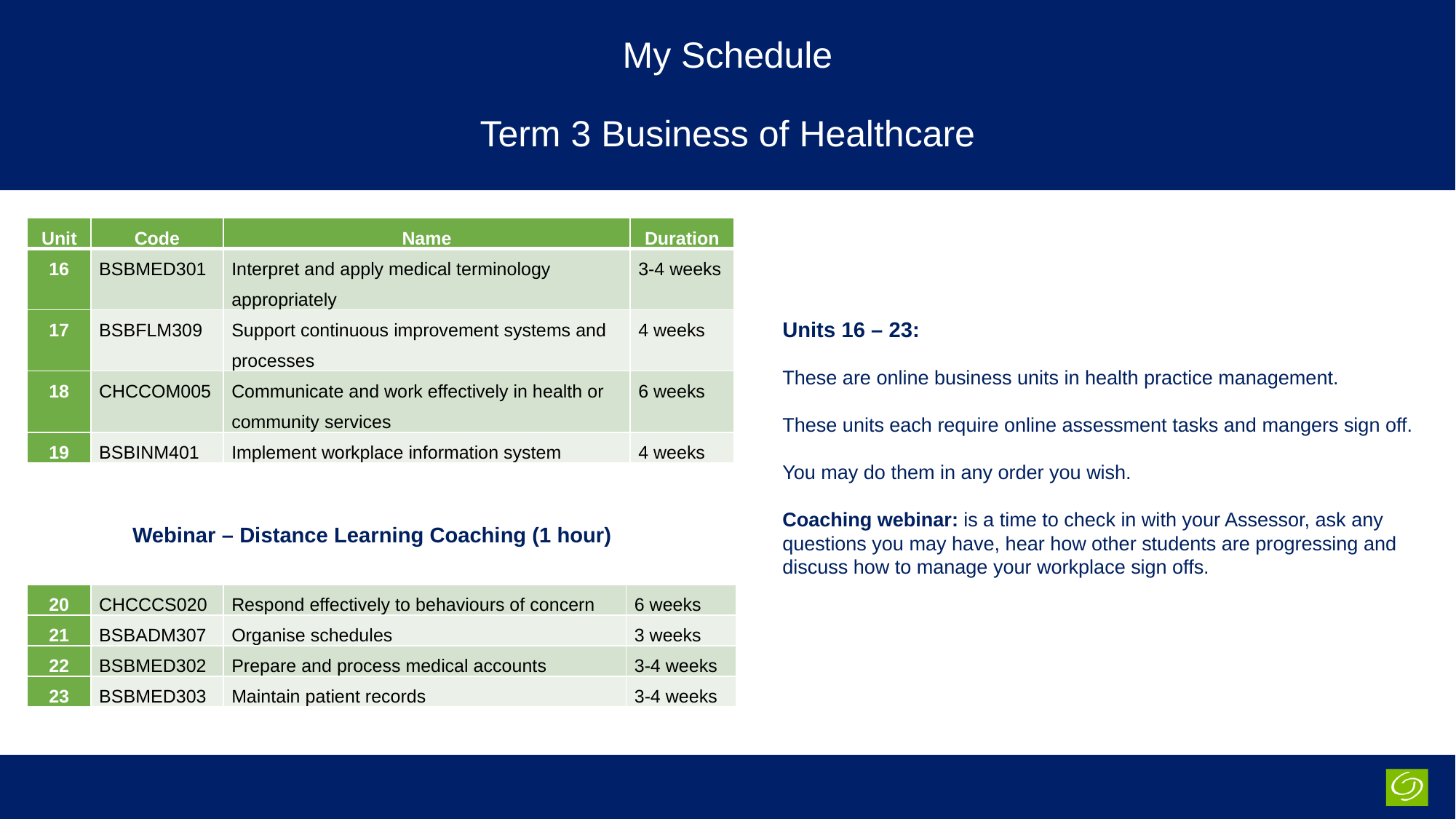

# My Schedule Term 3 Business of Healthcare
| Unit | Code | Name | Duration |
| --- | --- | --- | --- |
| 16 | BSBMED301 | Interpret and apply medical terminology appropriately | 3-4 weeks |
| 17 | BSBFLM309 | Support continuous improvement systems and processes | 4 weeks |
| 18 | CHCCOM005 | Communicate and work effectively in health or community services | 6 weeks |
| 19 | BSBINM401 | Implement workplace information system | 4 weeks |
Units 16 – 23:

These are online business units in health practice management.

These units each require online assessment tasks and mangers sign off.

You may do them in any order you wish.

Coaching webinar: is a time to check in with your Assessor, ask any questions you may have, hear how other students are progressing and discuss how to manage your workplace sign offs.
 Webinar – Distance Learning Coaching (1 hour)
| 20 | CHCCCS020 | Respond effectively to behaviours of concern | 6 weeks |
| --- | --- | --- | --- |
| 21 | BSBADM307 | Organise schedules | 3 weeks |
| 22 | BSBMED302 | Prepare and process medical accounts | 3-4 weeks |
| 23 | BSBMED303 | Maintain patient records | 3-4 weeks |